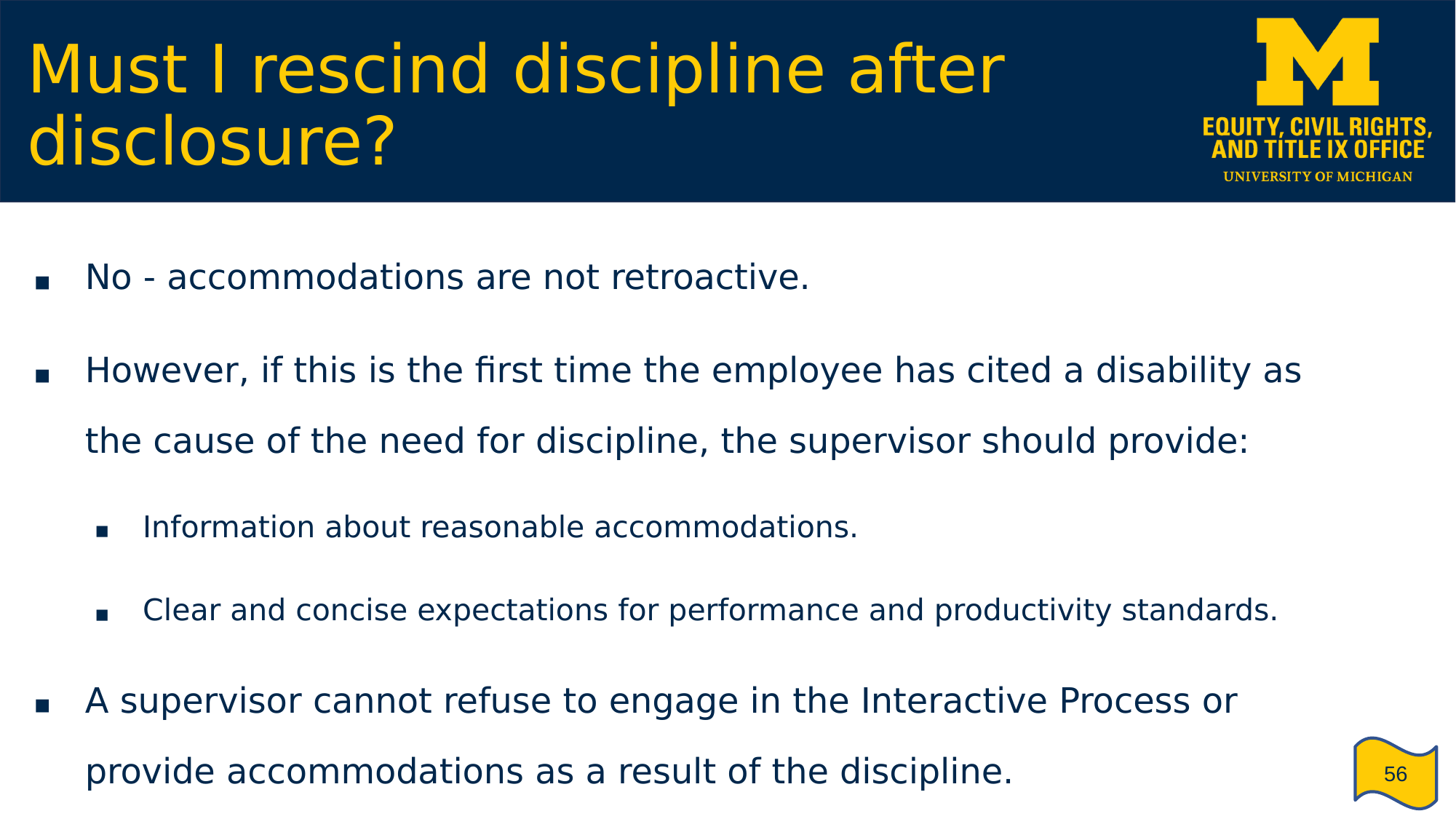

# Must I rescind discipline after disclosure?
No - accommodations are not retroactive.
However, if this is the first time the employee has cited a disability as the cause of the need for discipline, the supervisor should provide:
Information about reasonable accommodations.
Clear and concise expectations for performance and productivity standards.
A supervisor cannot refuse to engage in the Interactive Process or provide accommodations as a result of the discipline.